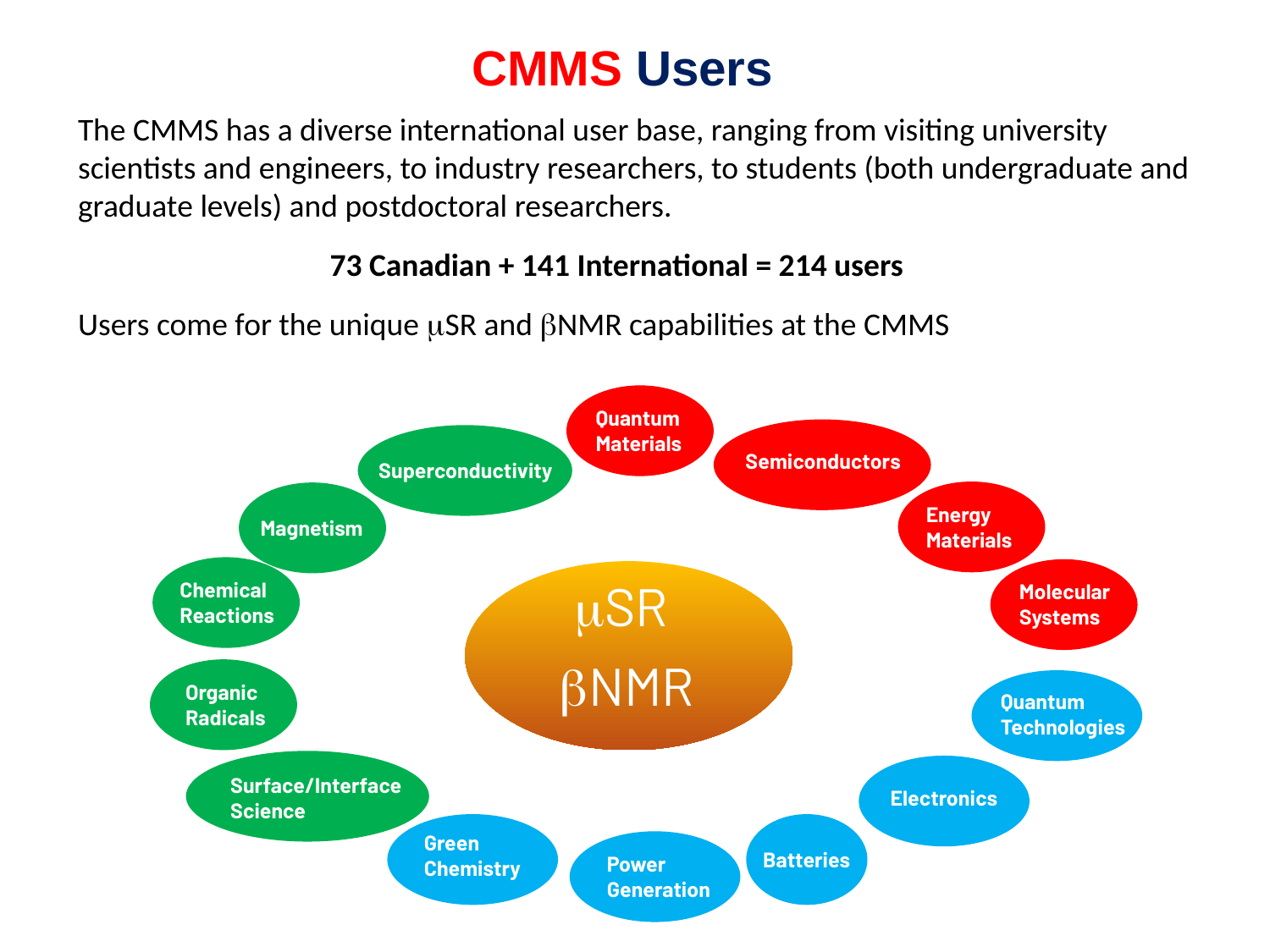

CMMS Users
The CMMS has a diverse international user base, ranging from visiting university scientists and engineers, to industry researchers, to students (both undergraduate and graduate levels) and postdoctoral researchers.

                                   73 Canadian + 141 International = 214 users

Users come for the unique μSR and βNMR capabilities at the CMMS

Quantum
Materials

Semiconductors

Superconductivity

Energy
Materials

Magnetism

Chemical
Reactions

Molecular
Systems

μSR
βNMR

Organic
Radicals

Quantum
Technologies

Surface/Interface Science

Electronics

Green Chemistry

Batteries

Power Generation